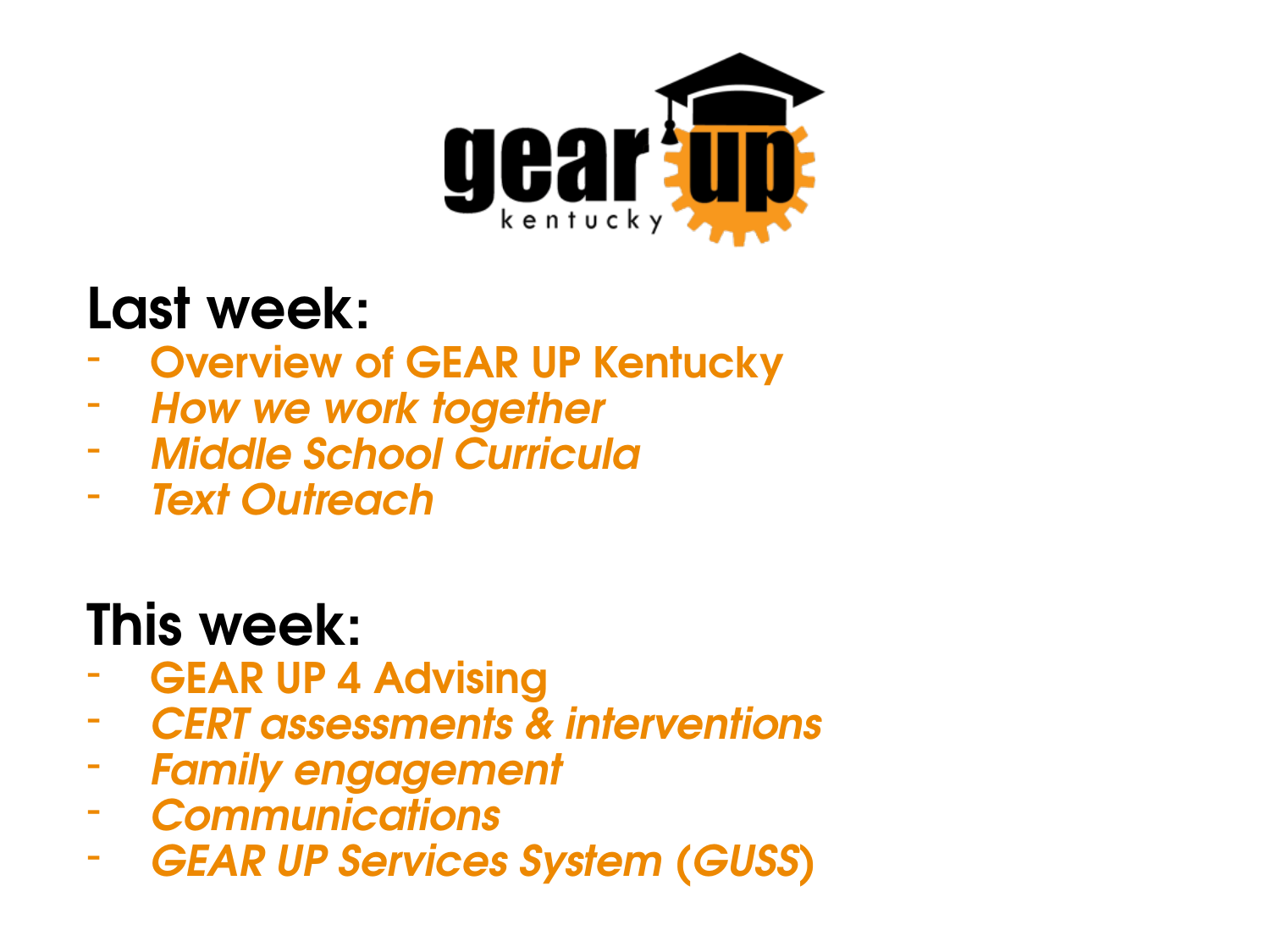

Last week:
Overview of GEAR UP Kentucky
How we work together
Middle School Curricula
Text Outreach
This week:
GEAR UP 4 Advising
CERT assessments & interventions
Family engagement
Communications
GEAR UP Services System (GUSS)